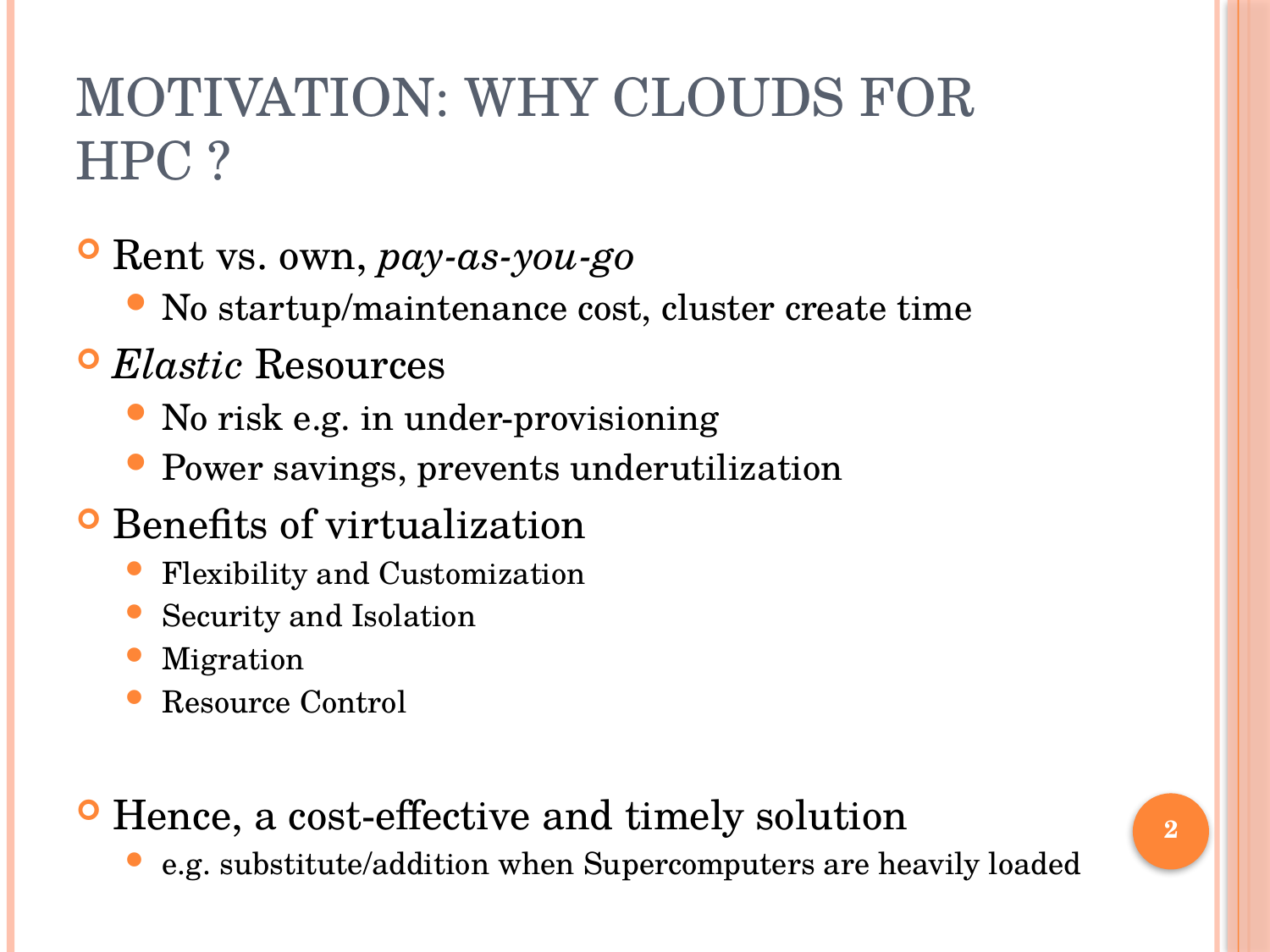

# Motivation: Why Clouds for HPC ?
Rent vs. own, pay-as-you-go
No startup/maintenance cost, cluster create time
Elastic Resources
No risk e.g. in under-provisioning
Power savings, prevents underutilization
Benefits of virtualization
Flexibility and Customization
Security and Isolation
Migration
Resource Control

Hence, a cost-effective and timely solution
e.g. substitute/addition when Supercomputers are heavily loaded

2